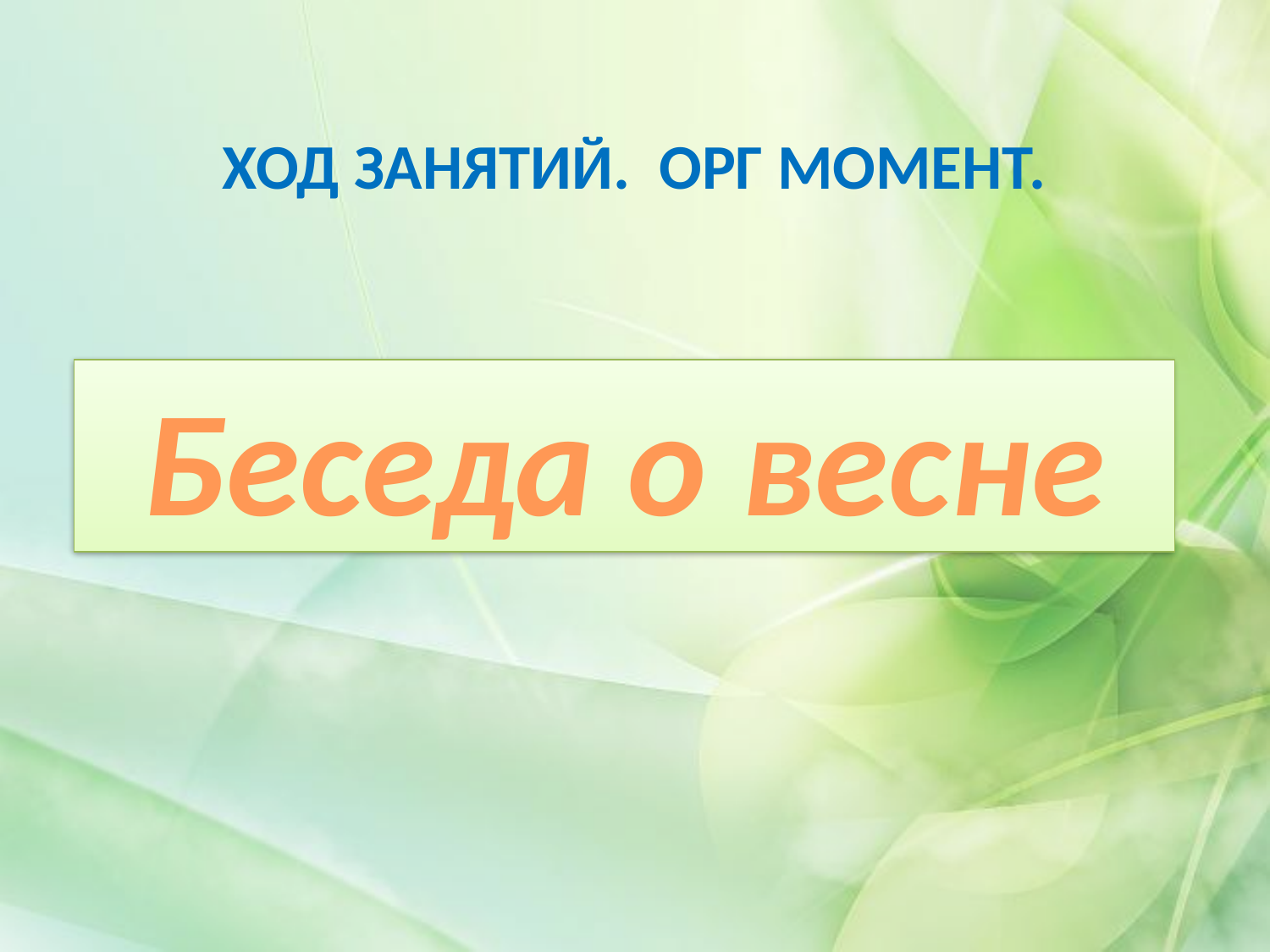

# ХОД ЗАНЯТИЙ.  ОРГ МОМЕНТ.
Беседа о весне